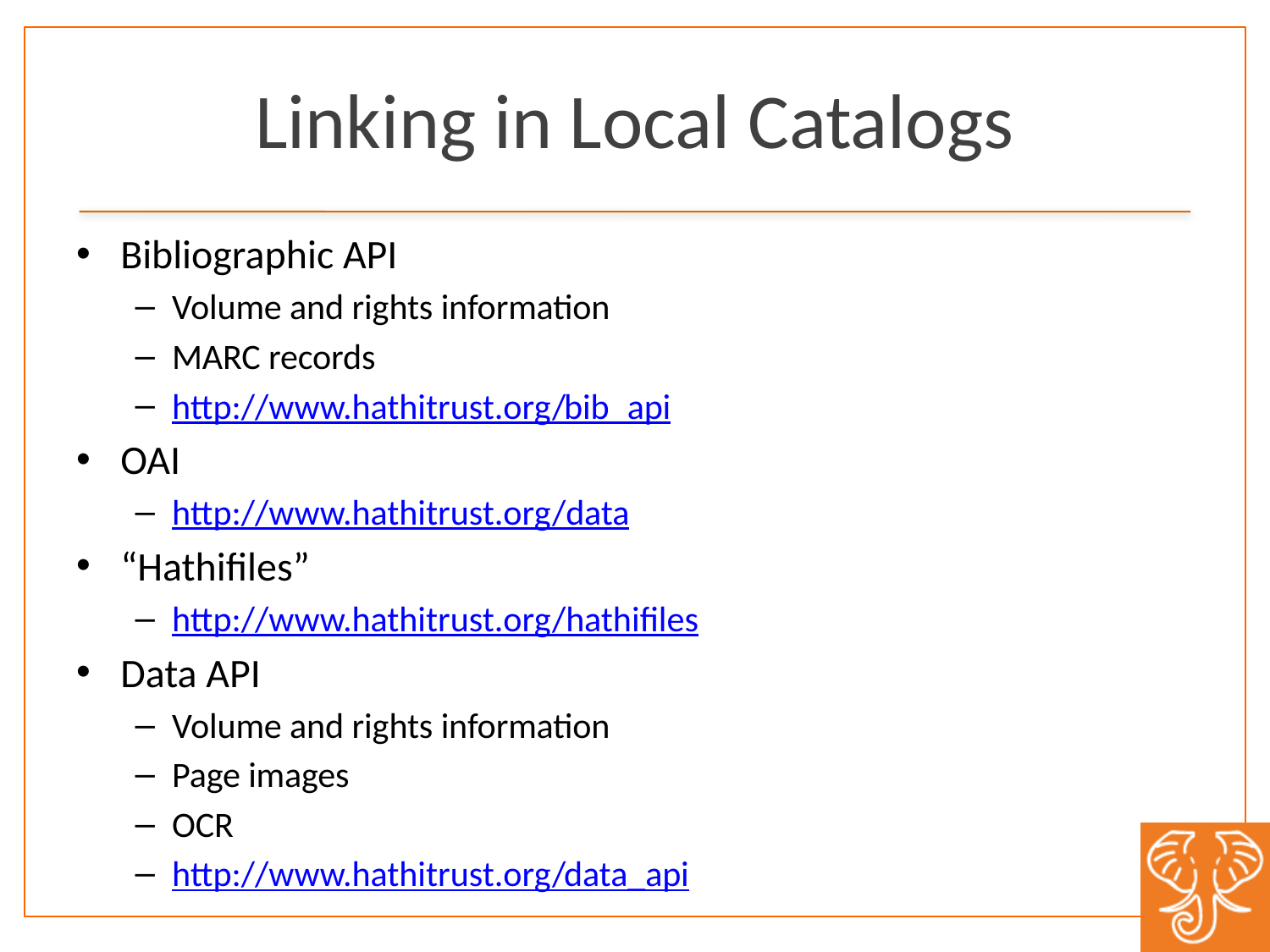

# Linking in Local Catalogs
Bibliographic API
Volume and rights information
MARC records
http://www.hathitrust.org/bib_api
OAI
http://www.hathitrust.org/data
“Hathifiles”
http://www.hathitrust.org/hathifiles
Data API
Volume and rights information
Page images
OCR
http://www.hathitrust.org/data_api